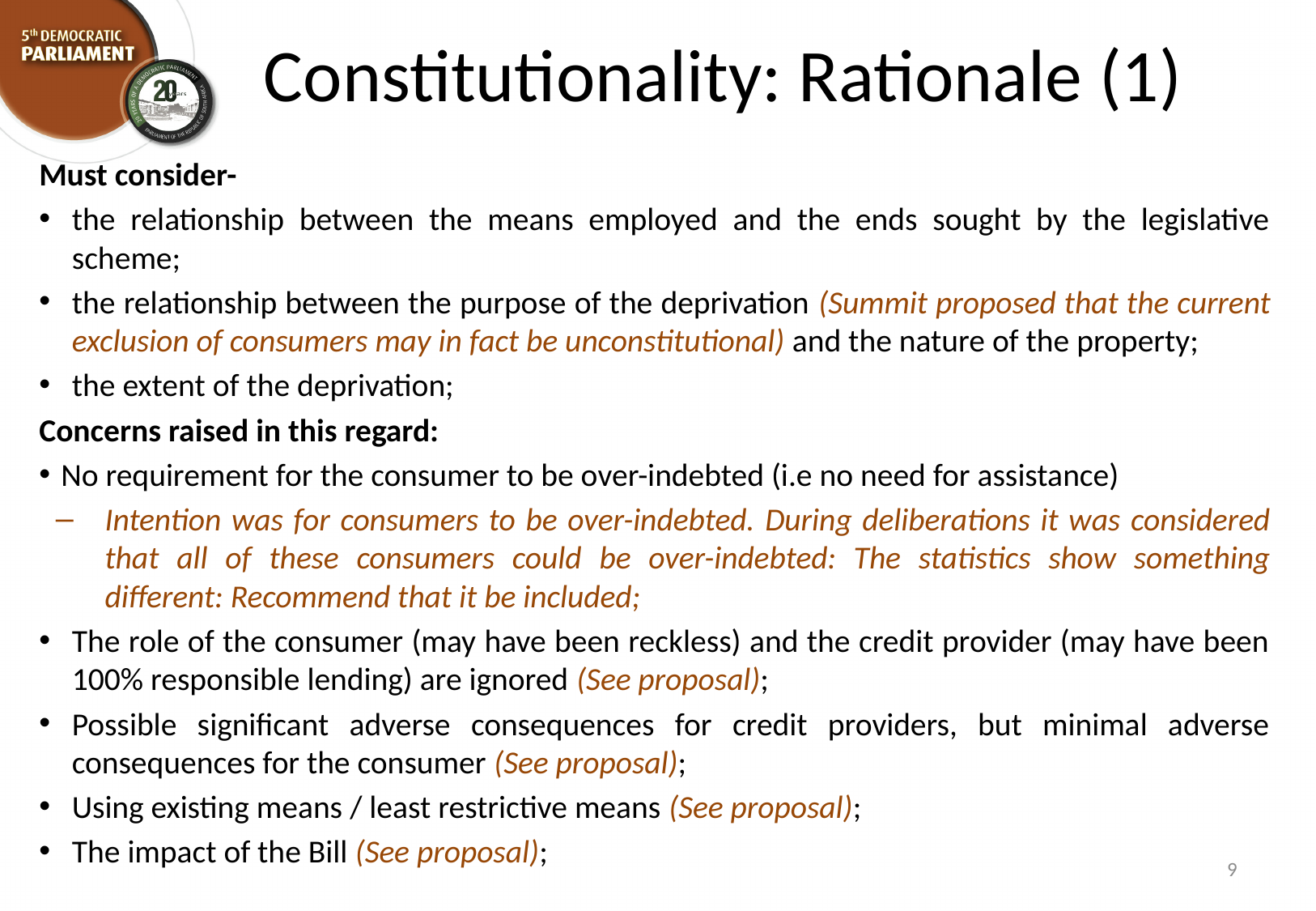

# Constitutionality: Rationale (1)
Must consider-
the relationship between the means employed and the ends sought by the legislative scheme;
the relationship between the purpose of the deprivation (Summit proposed that the current exclusion of consumers may in fact be unconstitutional) and the nature of the property;
the extent of the deprivation;
Concerns raised in this regard:
No requirement for the consumer to be over-indebted (i.e no need for assistance)
Intention was for consumers to be over-indebted. During deliberations it was considered that all of these consumers could be over-indebted: The statistics show something different: Recommend that it be included;
The role of the consumer (may have been reckless) and the credit provider (may have been 100% responsible lending) are ignored (See proposal);
Possible significant adverse consequences for credit providers, but minimal adverse consequences for the consumer (See proposal);
Using existing means / least restrictive means (See proposal);
The impact of the Bill (See proposal);
9